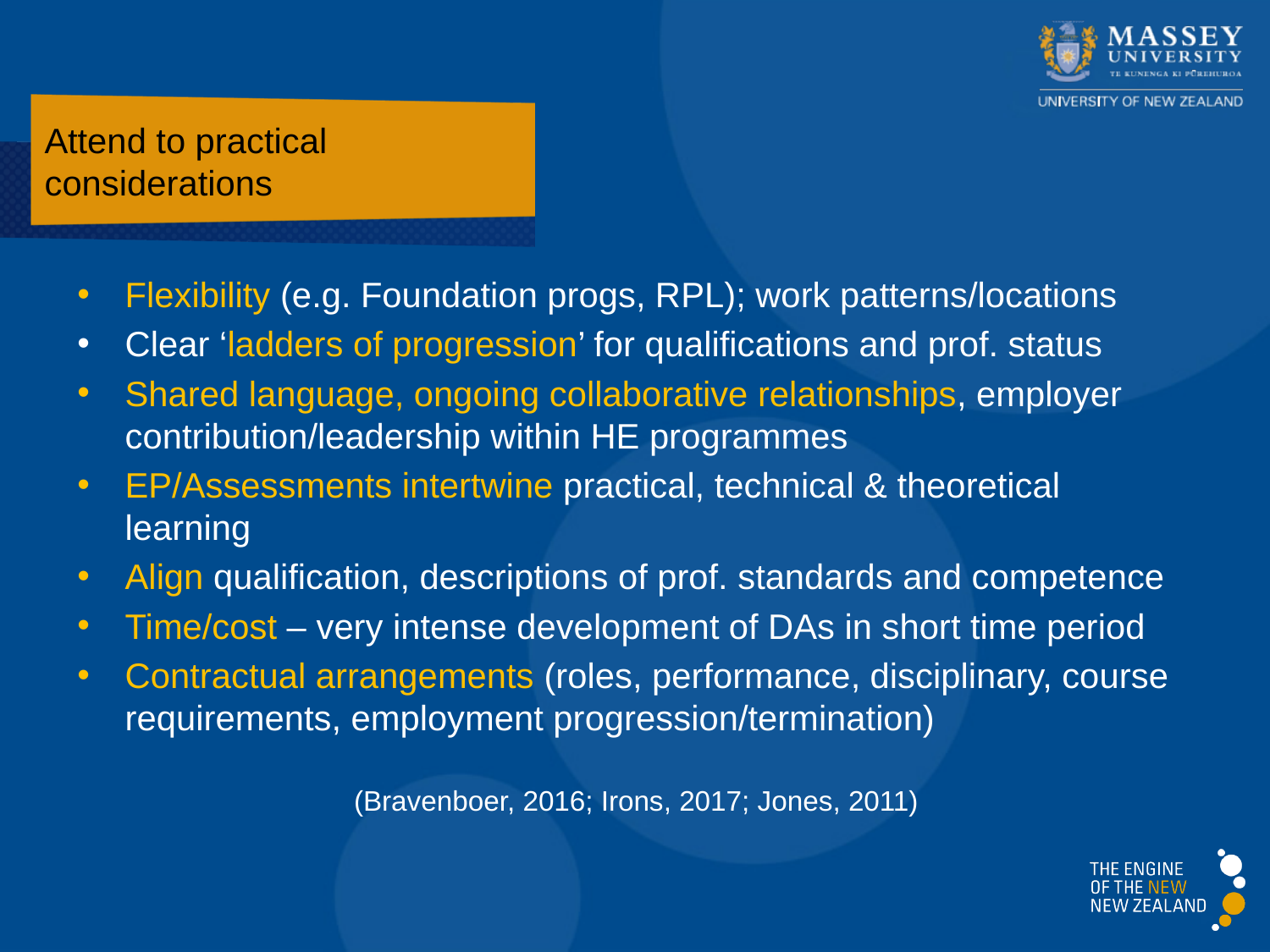

# Attend to practical considerations
Flexibility (e.g. Foundation progs, RPL); work patterns/locations
Clear ‘ladders of progression’ for qualifications and prof. status
Shared language, ongoing collaborative relationships, employer contribution/leadership within HE programmes
EP/Assessments intertwine practical, technical & theoretical learning
Align qualification, descriptions of prof. standards and competence
Time/cost – very intense development of DAs in short time period
Contractual arrangements (roles, performance, disciplinary, course requirements, employment progression/termination)

(Bravenboer, 2016; Irons, 2017; Jones, 2011)